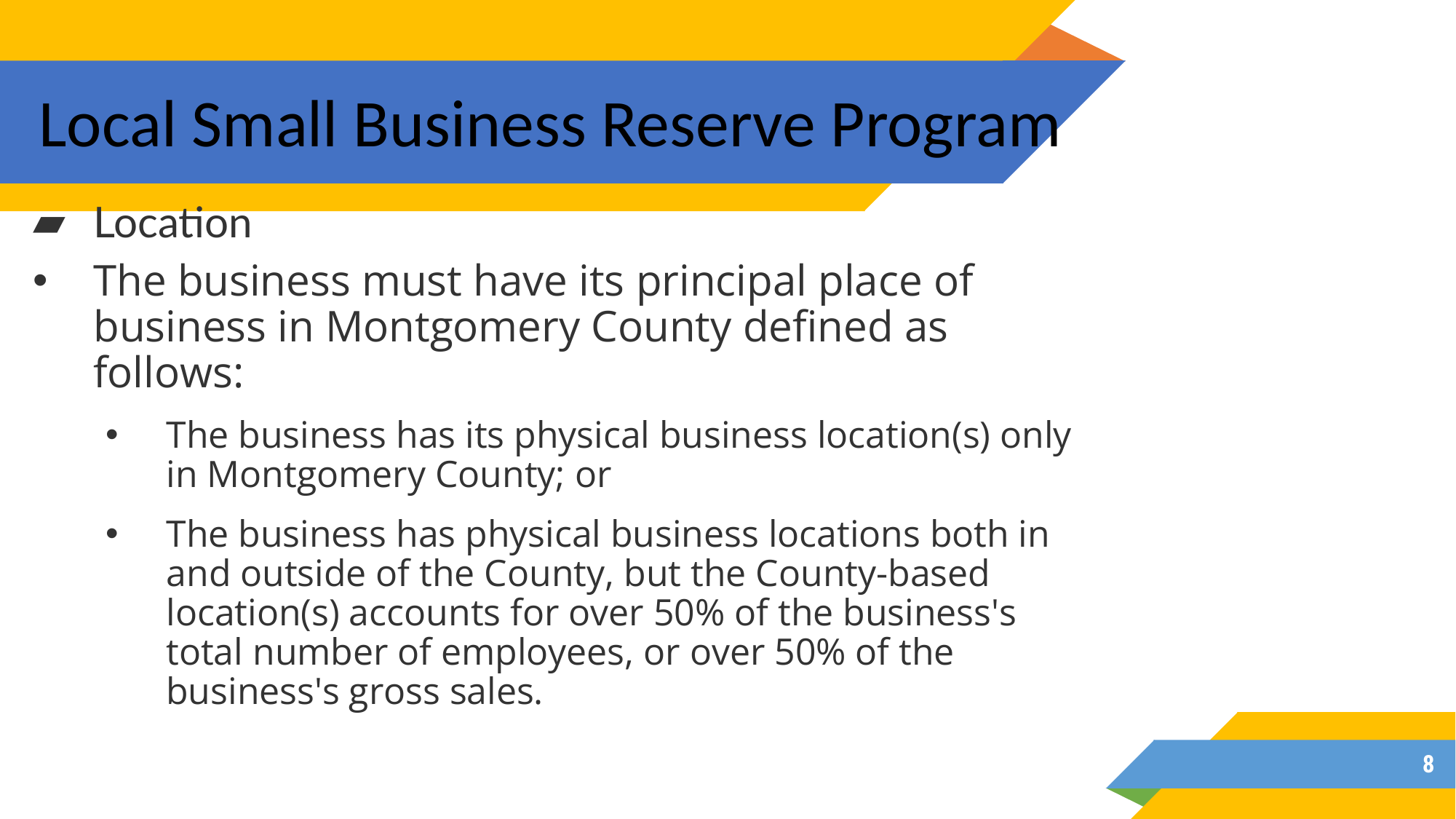

# Local Small Business Reserve Program
Location
The business must have its principal place of business in Montgomery County defined as follows:
The business has its physical business location(s) only in Montgomery County; or
The business has physical business locations both in and outside of the County, but the County-based location(s) accounts for over 50% of the business's total number of employees, or over 50% of the business's gross sales.

8